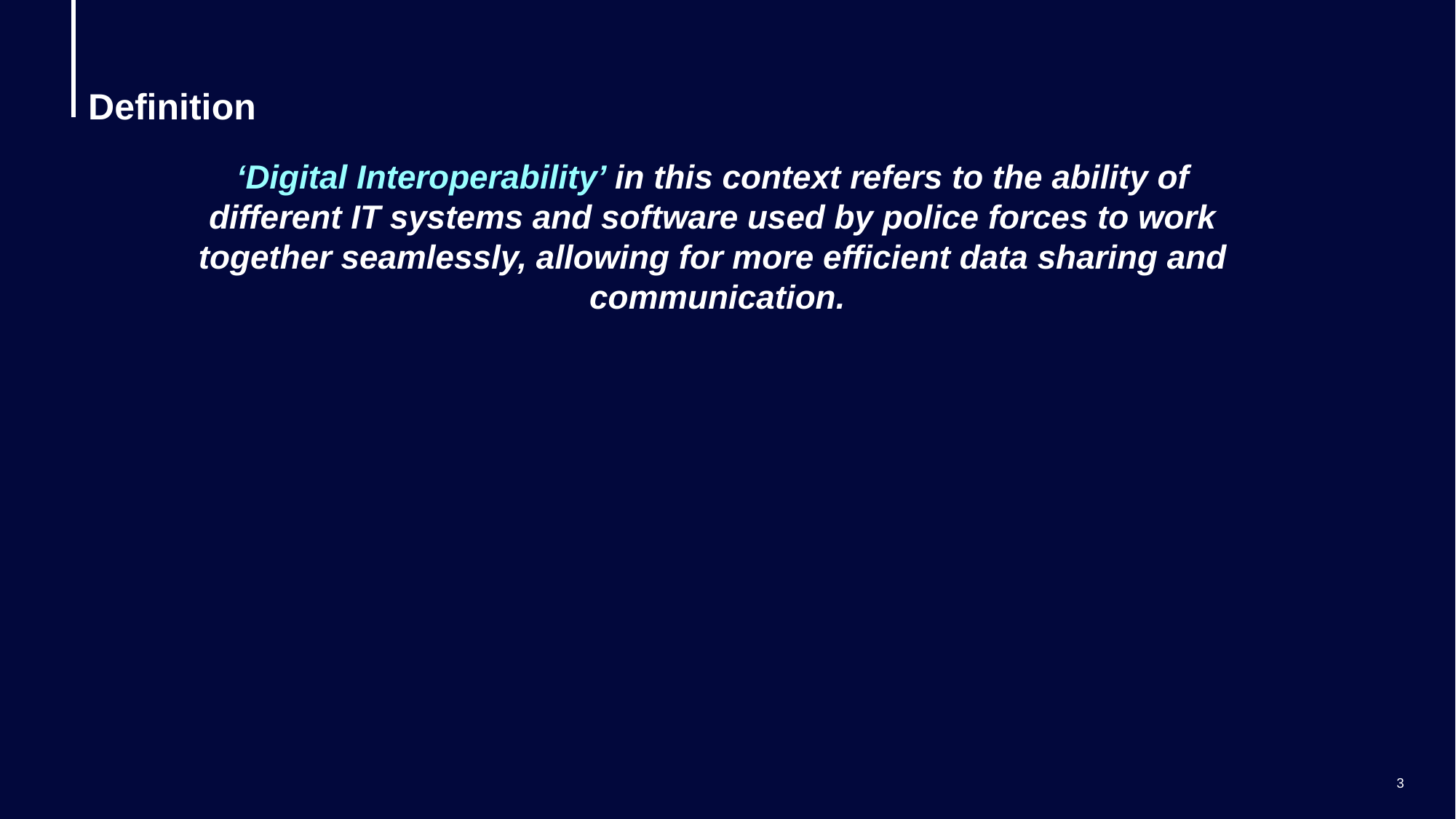

Definition
‘Digital Interoperability’ in this context refers to the ability of
different IT systems and software used by police forces to work
together seamlessly, allowing for more efficient data sharing and
communication.

3